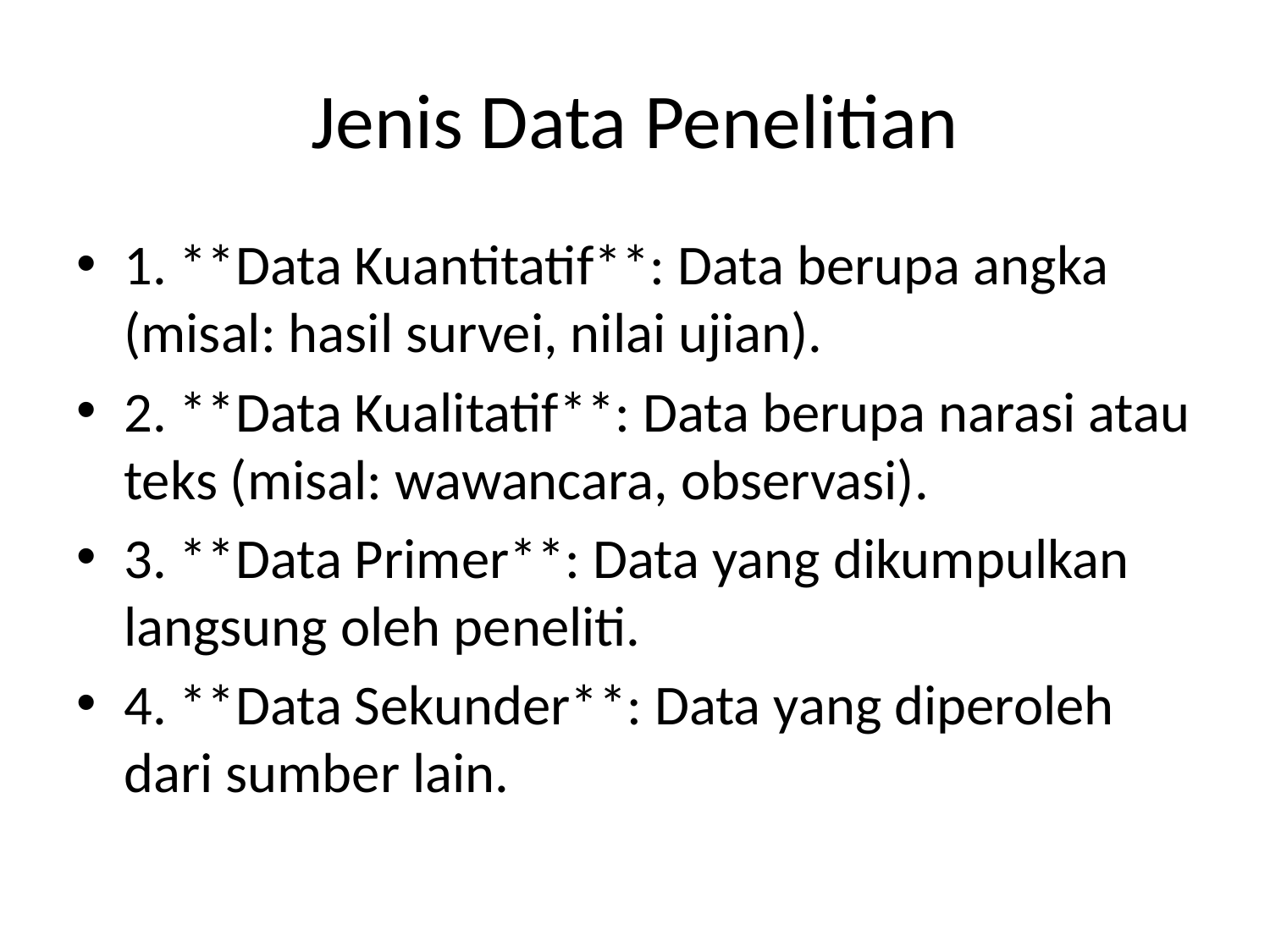

# Jenis Data Penelitian
1. **Data Kuantitatif**: Data berupa angka (misal: hasil survei, nilai ujian).
2. **Data Kualitatif**: Data berupa narasi atau teks (misal: wawancara, observasi).
3. **Data Primer**: Data yang dikumpulkan langsung oleh peneliti.
4. **Data Sekunder**: Data yang diperoleh dari sumber lain.